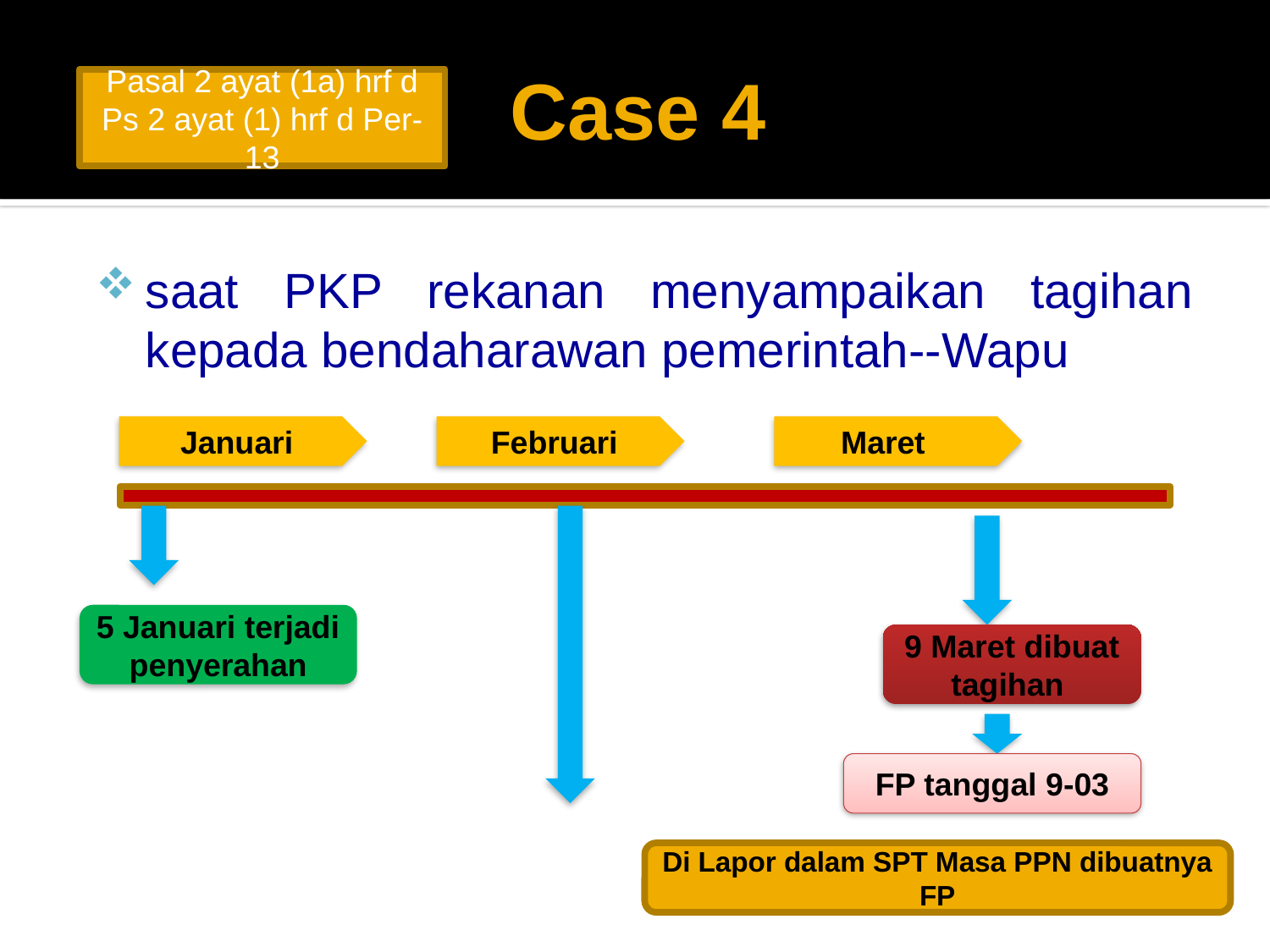

# Case 4
Pasal 2 ayat (1a) hrf d Ps 2 ayat (1) hrf d Per-13
saat PKP rekanan menyampaikan tagihan kepada bendaharawan pemerintah--Wapu
Januari
Februari
Maret

5 Januari terjadi penyerahan
9 Maret dibuat tagihan

FP tanggal 9-03
Di Lapor dalam SPT Masa PPN dibuatnya FP